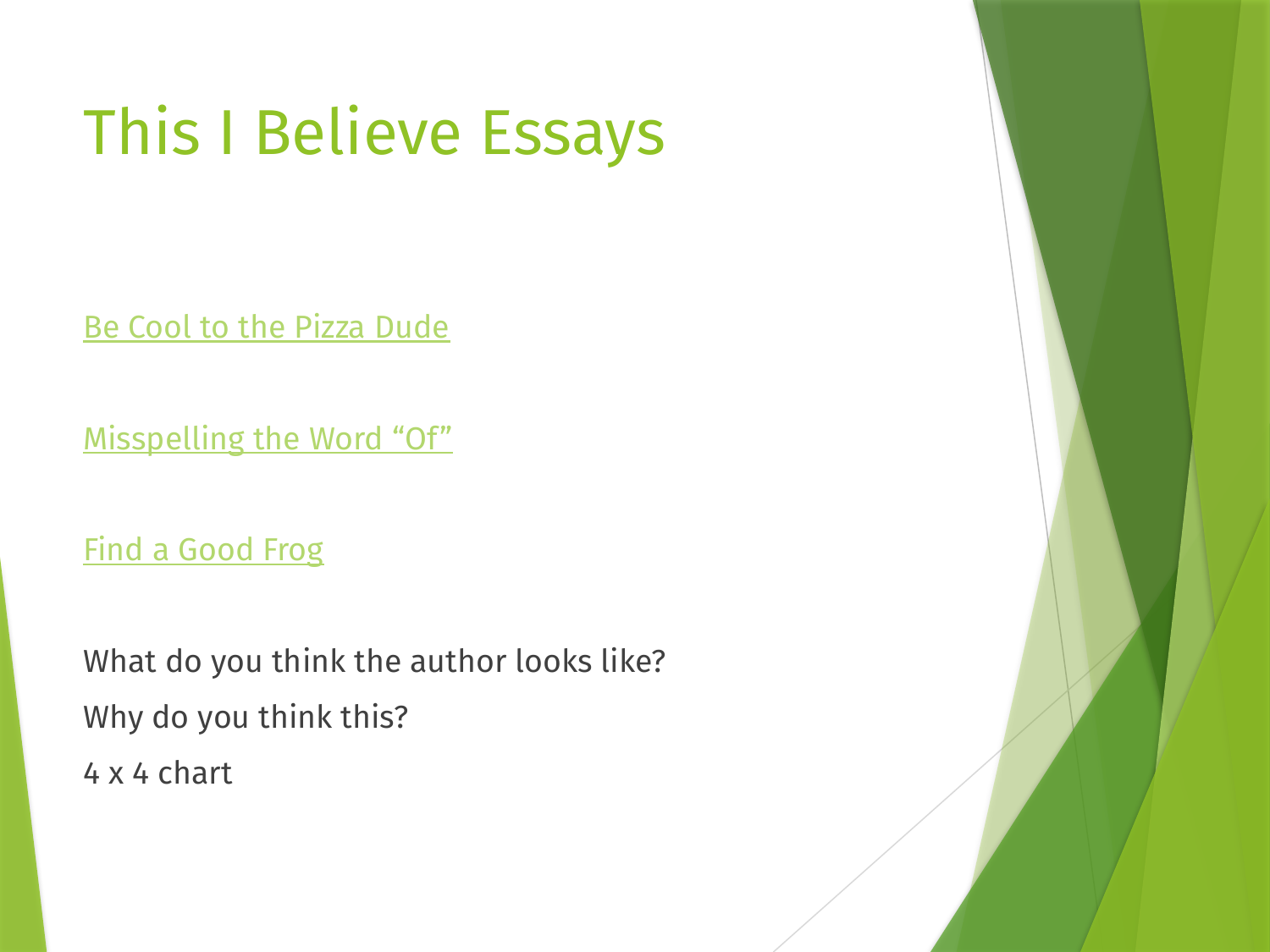

# This I Believe Essays
Be Cool to the Pizza Dude

Misspelling the Word “Of”

Find a Good Frog

What do you think the author looks like?
Why do you think this?
4 x 4 chart